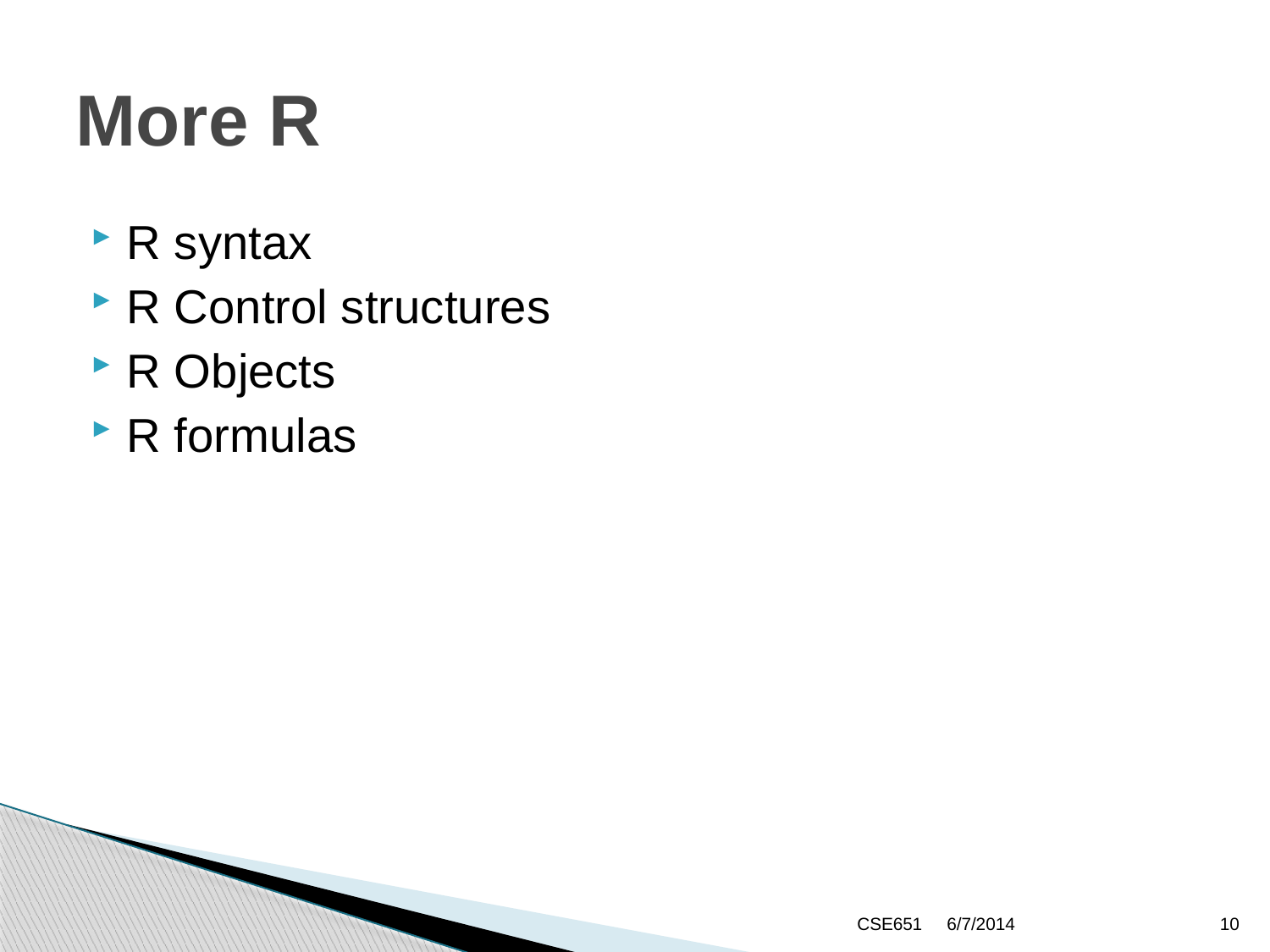

# More R
R syntax
R Control structures
R Objects
R formulas

CSE651
6/7/2014
10